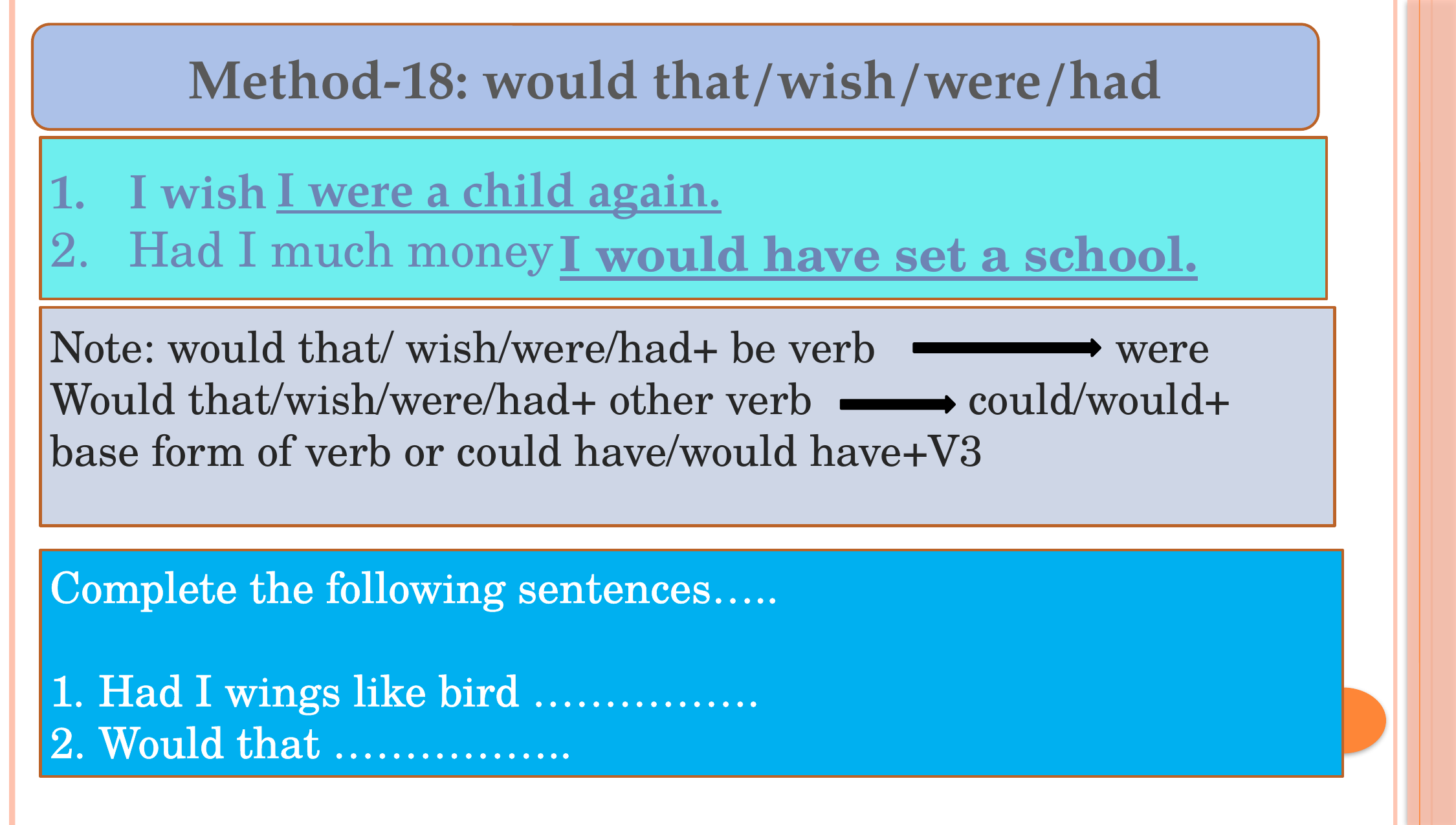

Method-18: would that/wish/were/had
I wish
Had I much money
I were a child again.
I would have set a school.
Note: would that/ wish/were/had+ be verb                    were
Would that/wish/were/had+ other verb             could/would+ base form of verb or could have/would have+V3

Complete the following sentences…..

Had I wings like bird …………….
Would that ……………..